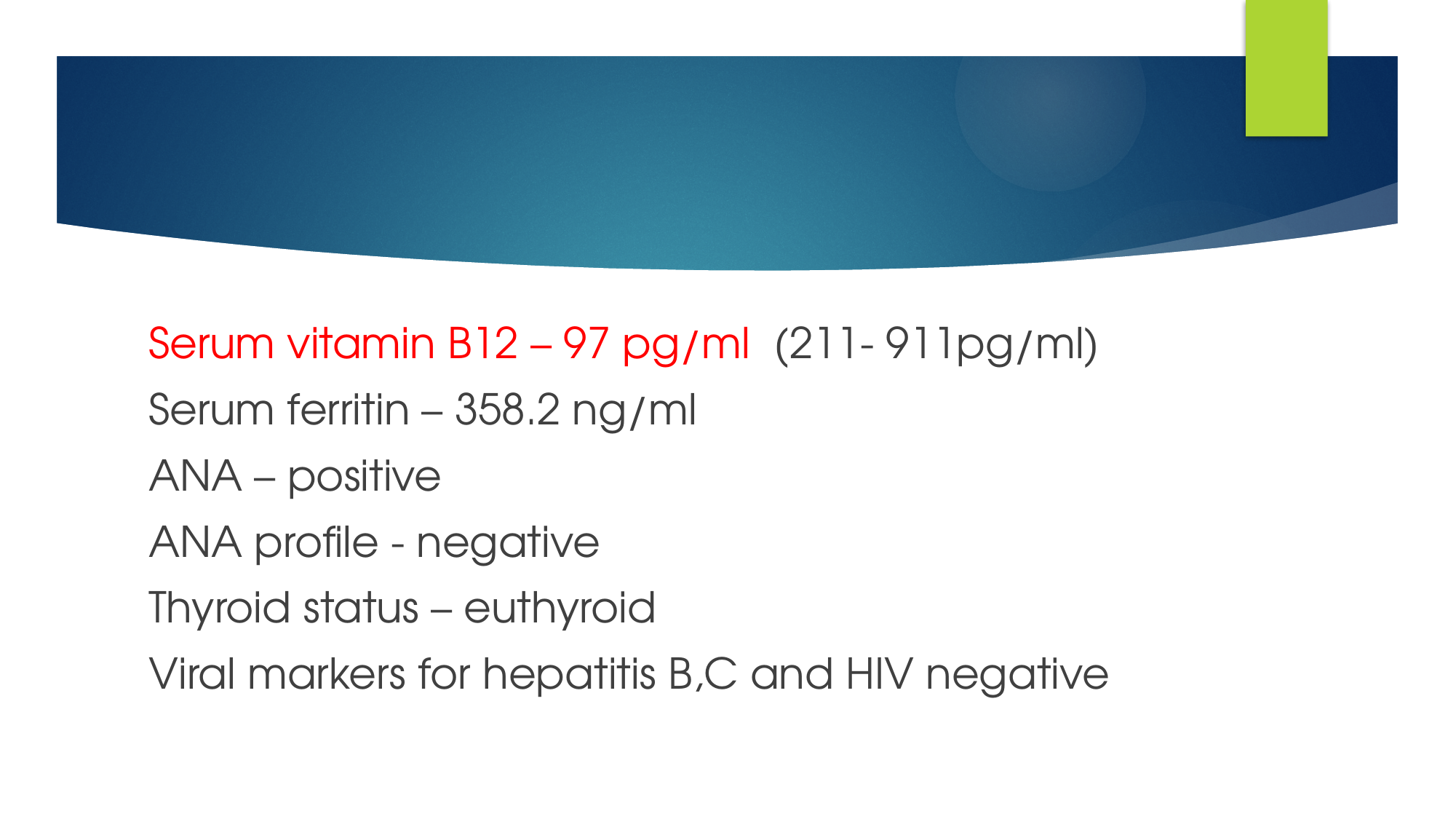

#
Serum vitamin B12 – 97 pg/ml  (211- 911pg/ml)
Serum ferritin – 358.2 ng/ml
ANA – positive
ANA profile - negative
Thyroid status – euthyroid
Viral markers for hepatitis B,C and HIV negative